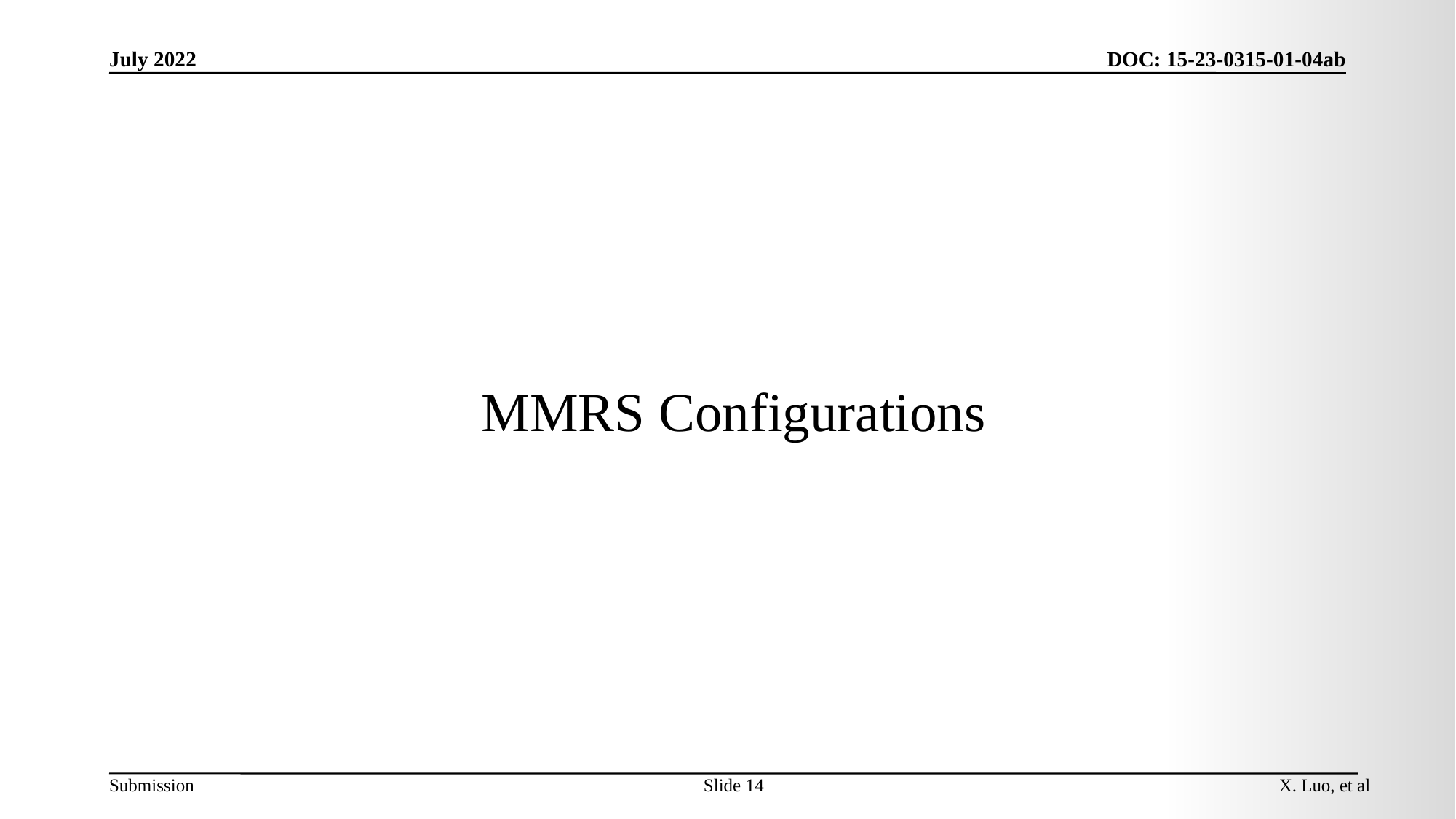

July 2022
DOC: 15-23-0315-01-04ab
# MMRS Configurations
Slide 14
X. Luo, et al